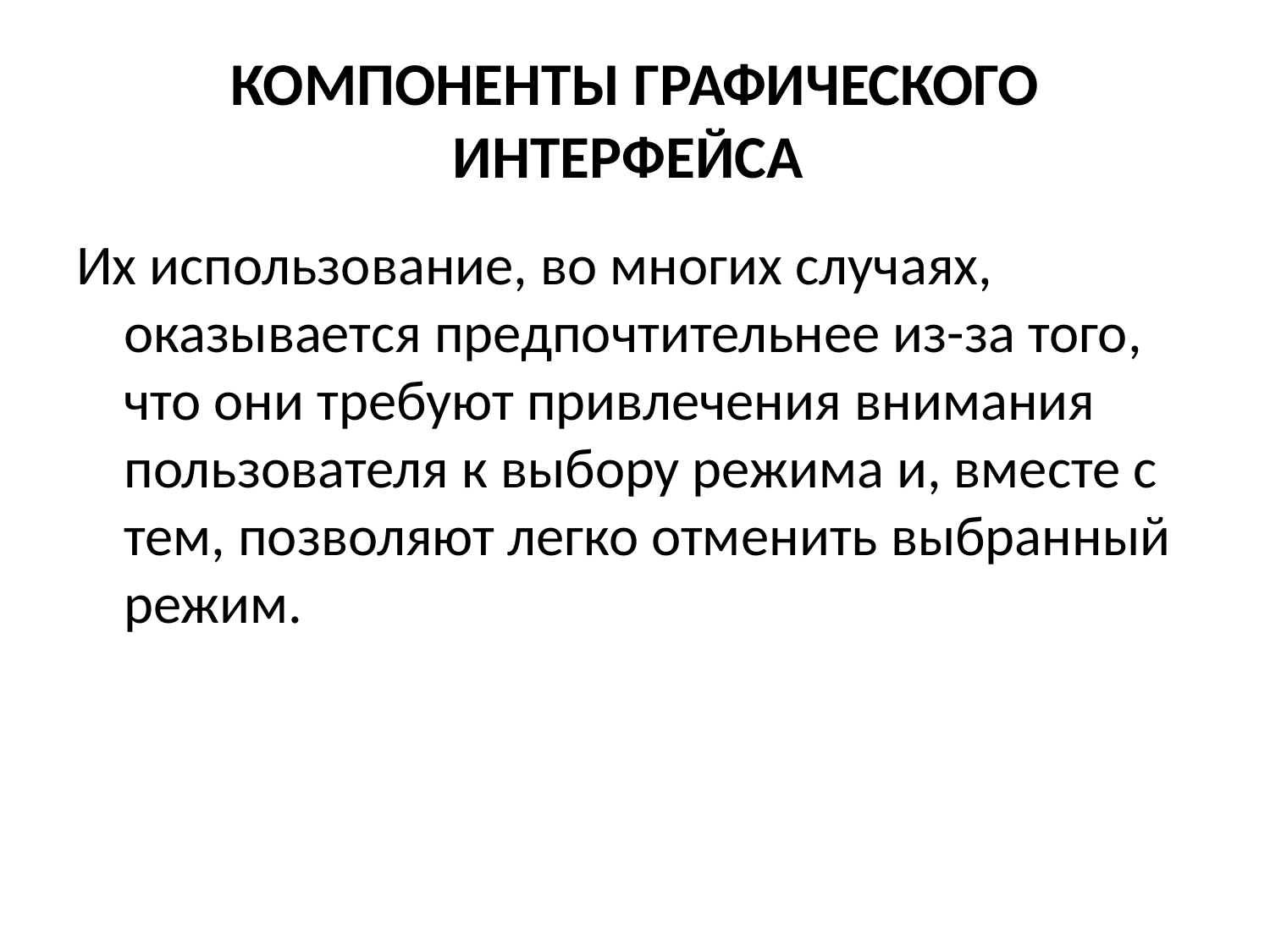

# КОМПОНЕНТЫ ГРАФИЧЕСКОГО ИНТЕРФЕЙСА
Их использование, во многих случаях, оказывается предпочтительнее из-за того, что они требуют привлечения внимания пользователя к выбору режима и, вместе с тем, позволяют легко отменить выбранный режим.